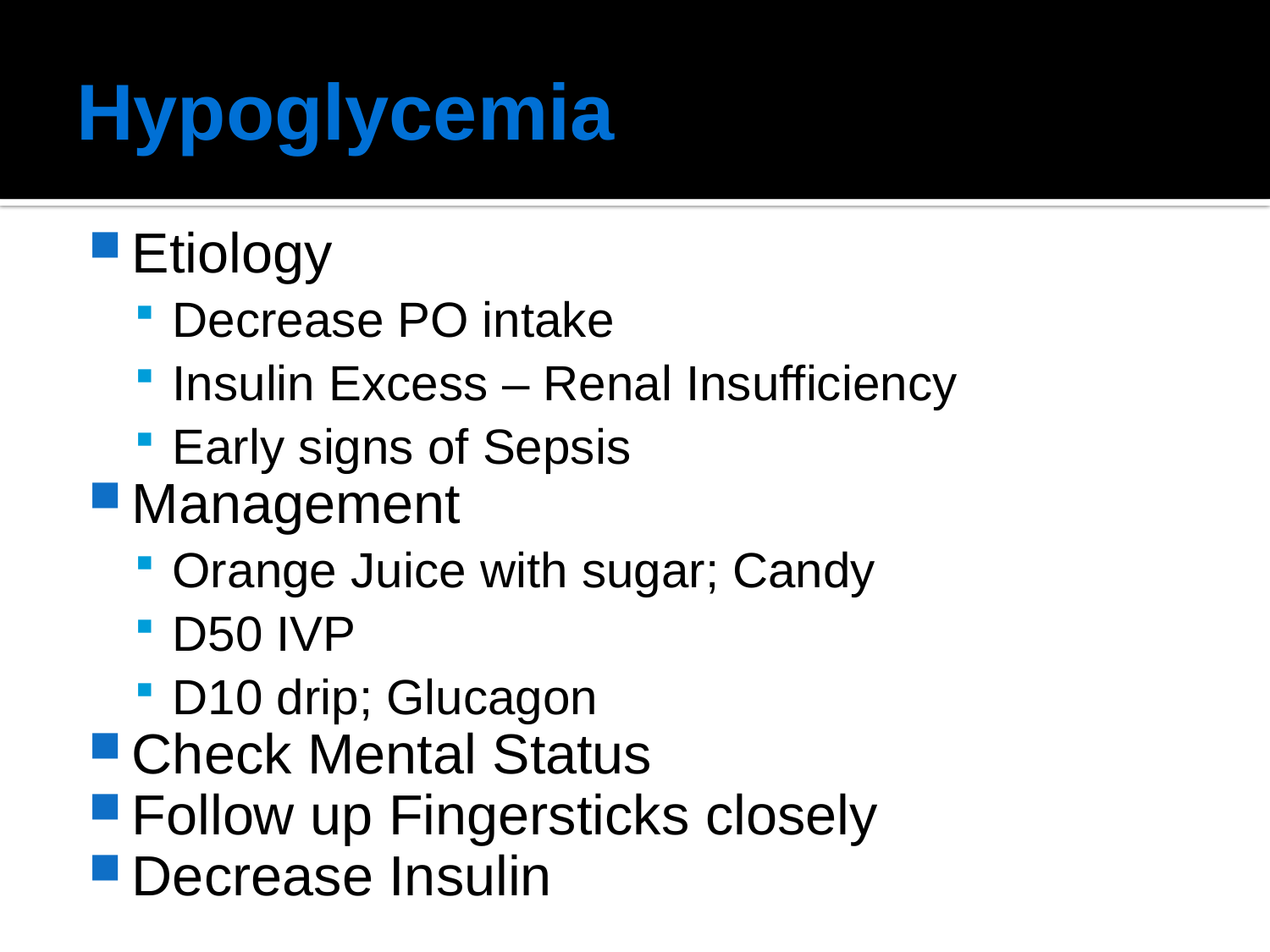

# Hypoglycemia
Etiology
Decrease PO intake
Insulin Excess – Renal Insufficiency
Early signs of Sepsis
Management
Orange Juice with sugar; Candy
D50 IVP
D10 drip; Glucagon
Check Mental Status
Follow up Fingersticks closely
Decrease Insulin